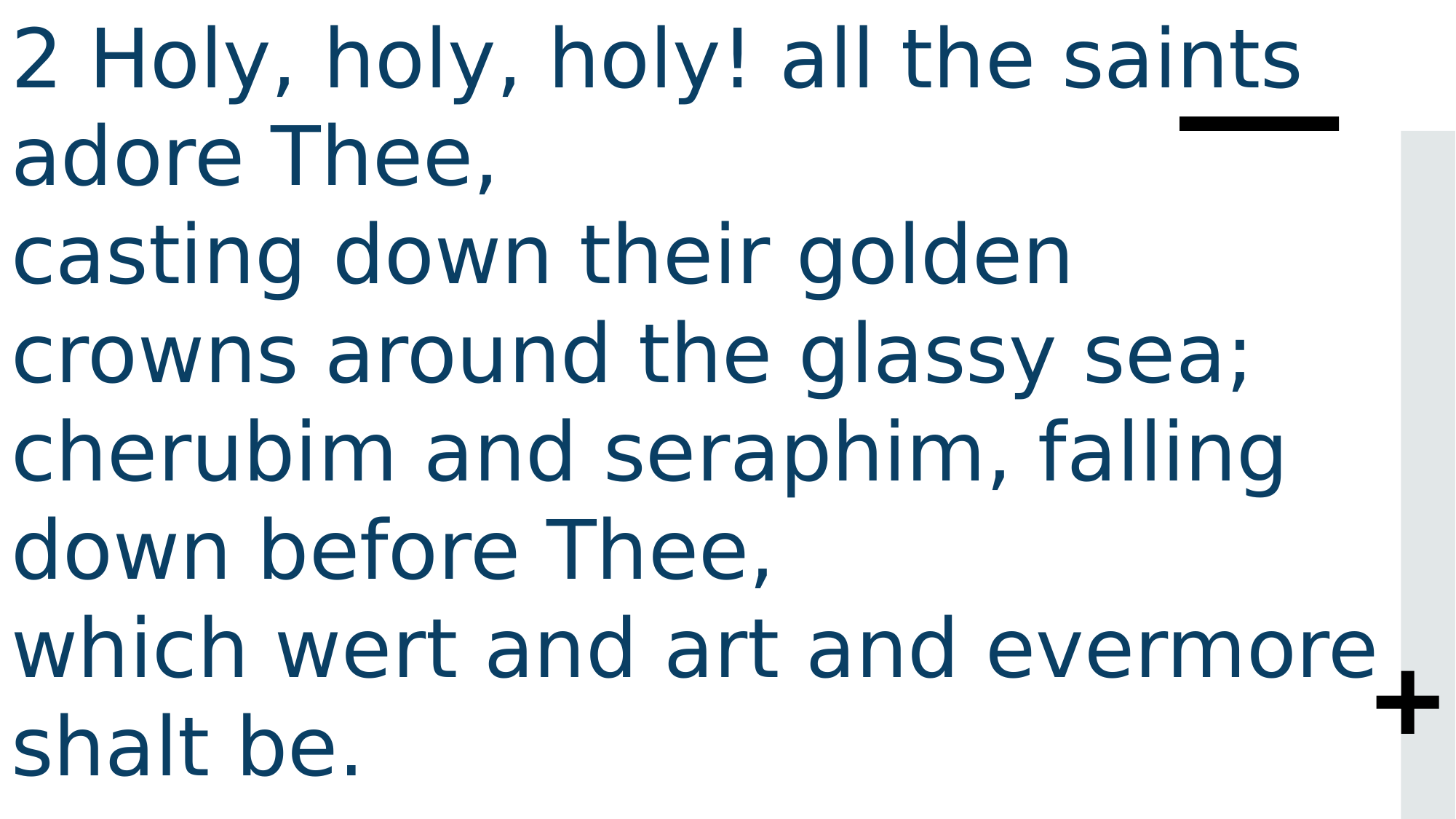

# 2 Holy, holy, holy! all the saints adore Thee, casting down their golden crowns around the glassy sea; cherubim and seraphim, falling down before Thee, which wert and art and evermore shalt be.